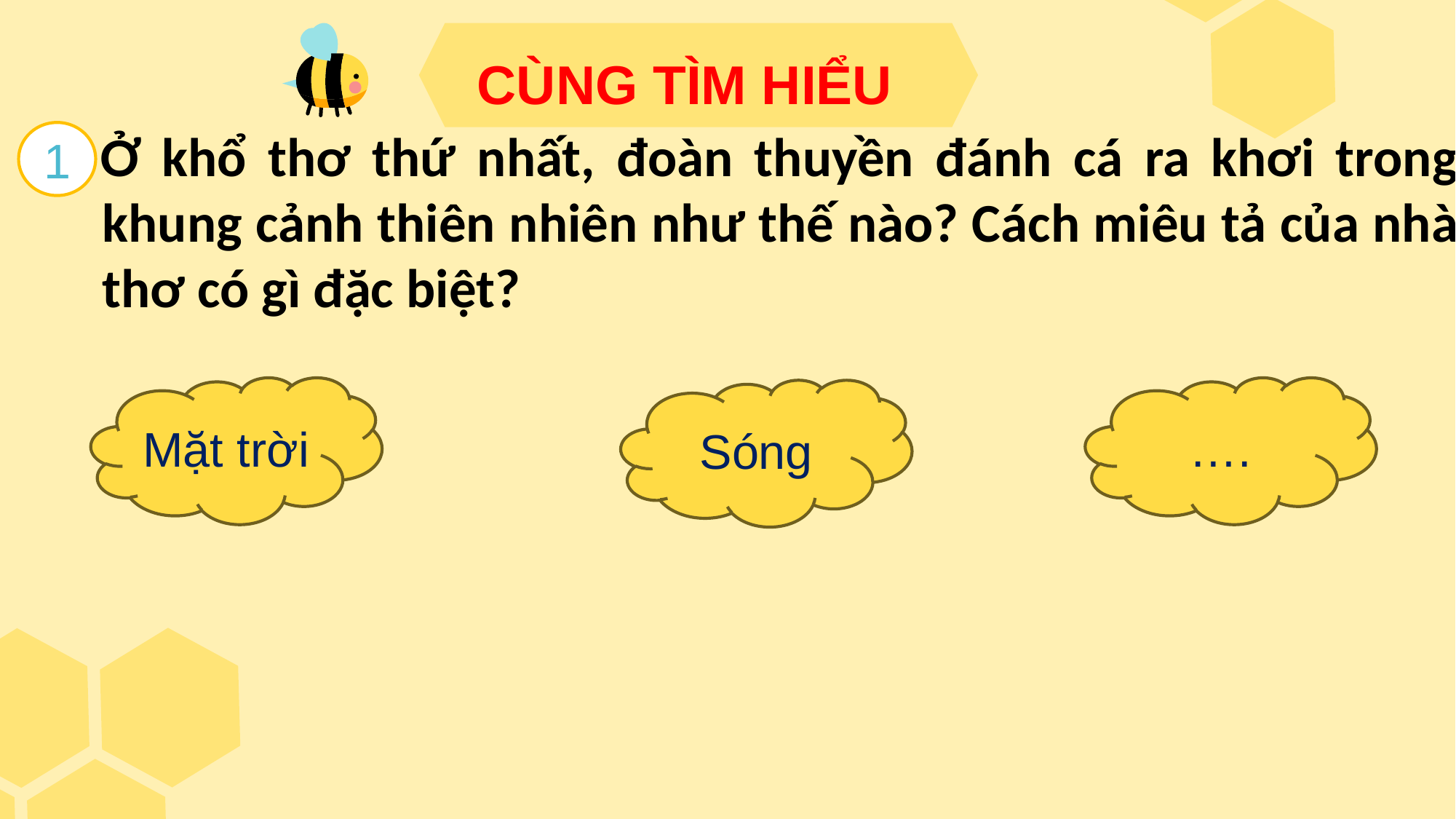

CÙNG TÌM HIỂU
Ở khổ thơ thứ nhất, đoàn thuyền đánh cá ra khơi trong khung cảnh thiên nhiên như thế nào? Cách miêu tả của nhà thơ có gì đặc biệt?
1
Mặt trời
….
Sóng